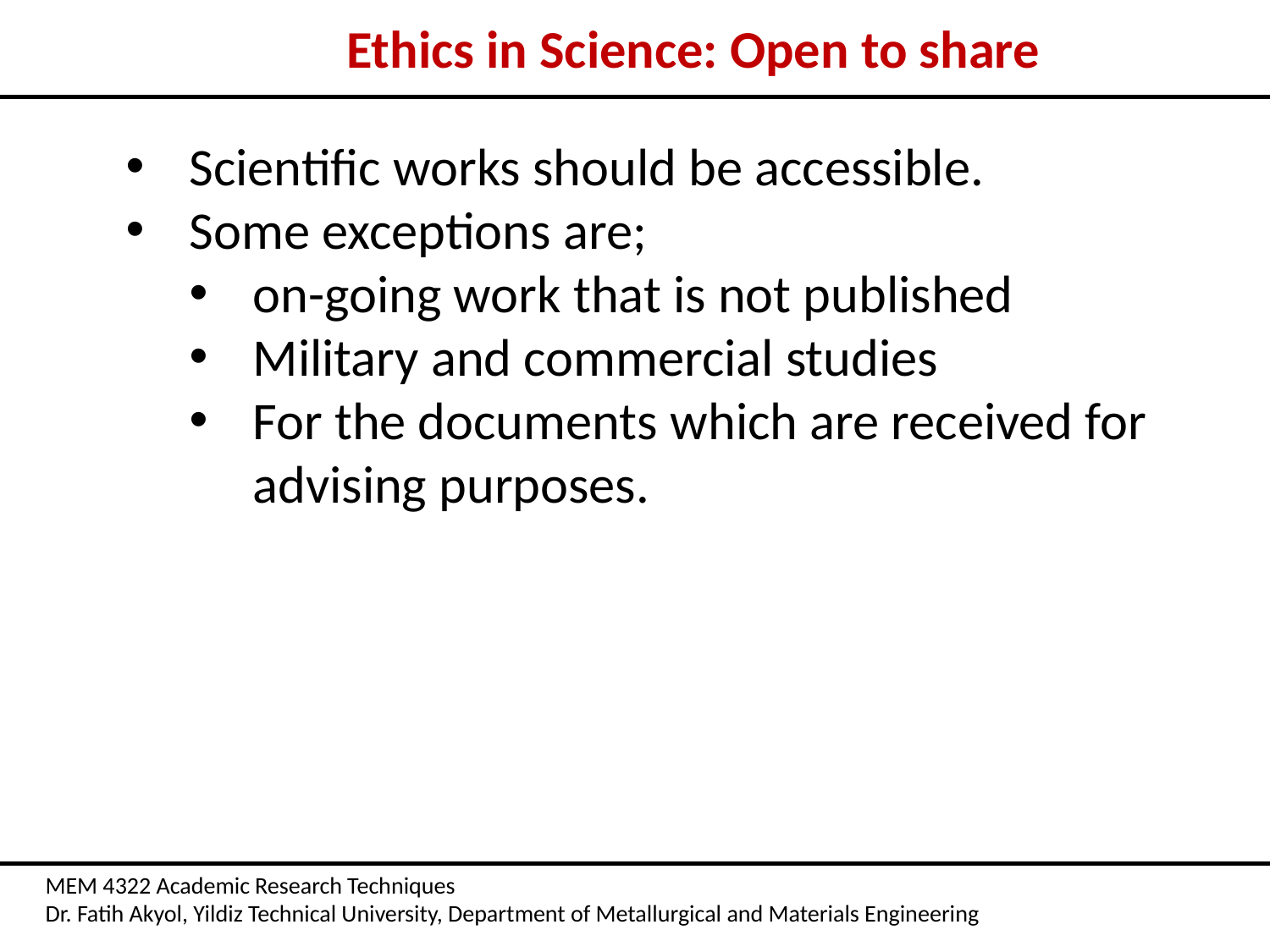

Ethics in Science: Open to share
Scientific works should be accessible.
Some exceptions are;
on-going work that is not published
Military and commercial studies
For the documents which are received for advising purposes.